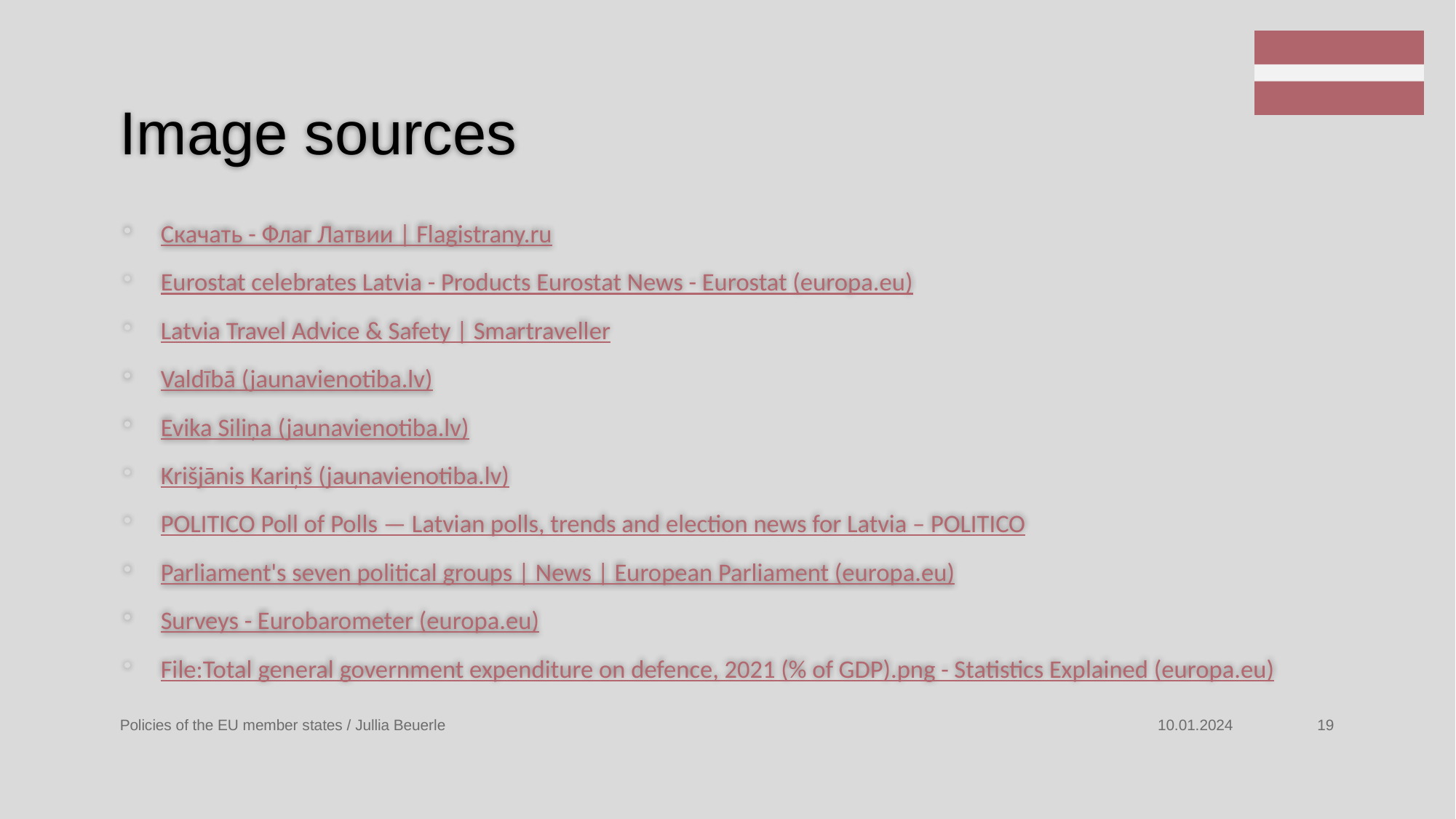

# Image sources
Скачать - Флаг Латвии | Flagistrany.ru
Eurostat celebrates Latvia - Products Eurostat News - Eurostat (europa.eu)
Latvia Travel Advice & Safety | Smartraveller
Valdībā (jaunavienotiba.lv)
Evika Siliņa (jaunavienotiba.lv)
Krišjānis Kariņš (jaunavienotiba.lv)
POLITICO Poll of Polls — Latvian polls, trends and election news for Latvia – POLITICO
Parliament's seven political groups | News | European Parliament (europa.eu)
Surveys - Eurobarometer (europa.eu)
File:Total general government expenditure on defence, 2021 (% of GDP).png - Statistics Explained (europa.eu)
Policies of the EU member states / Jullia Beuerle
10.01.2024
19